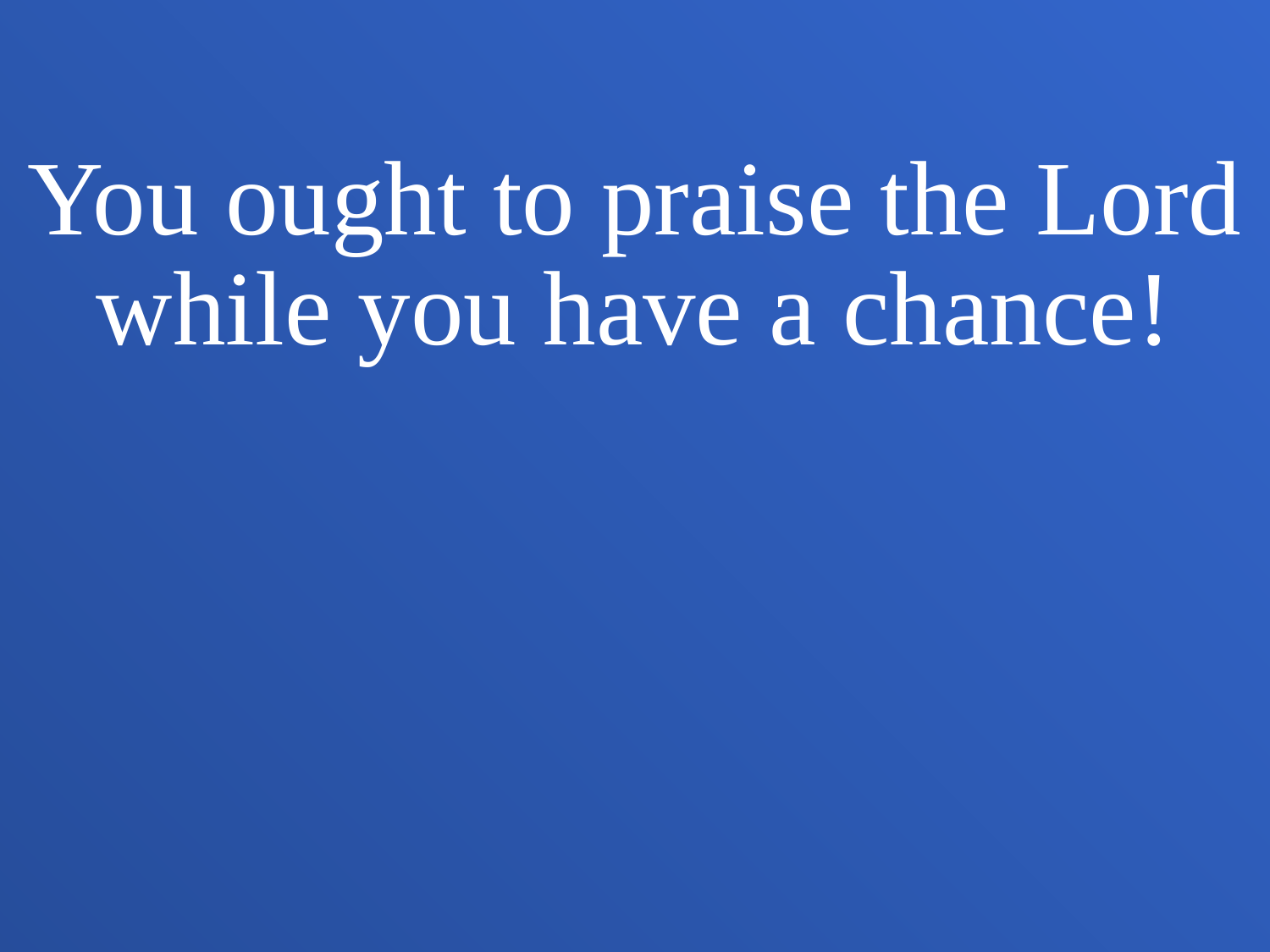

You ought to praise the Lord
while you have a chance!